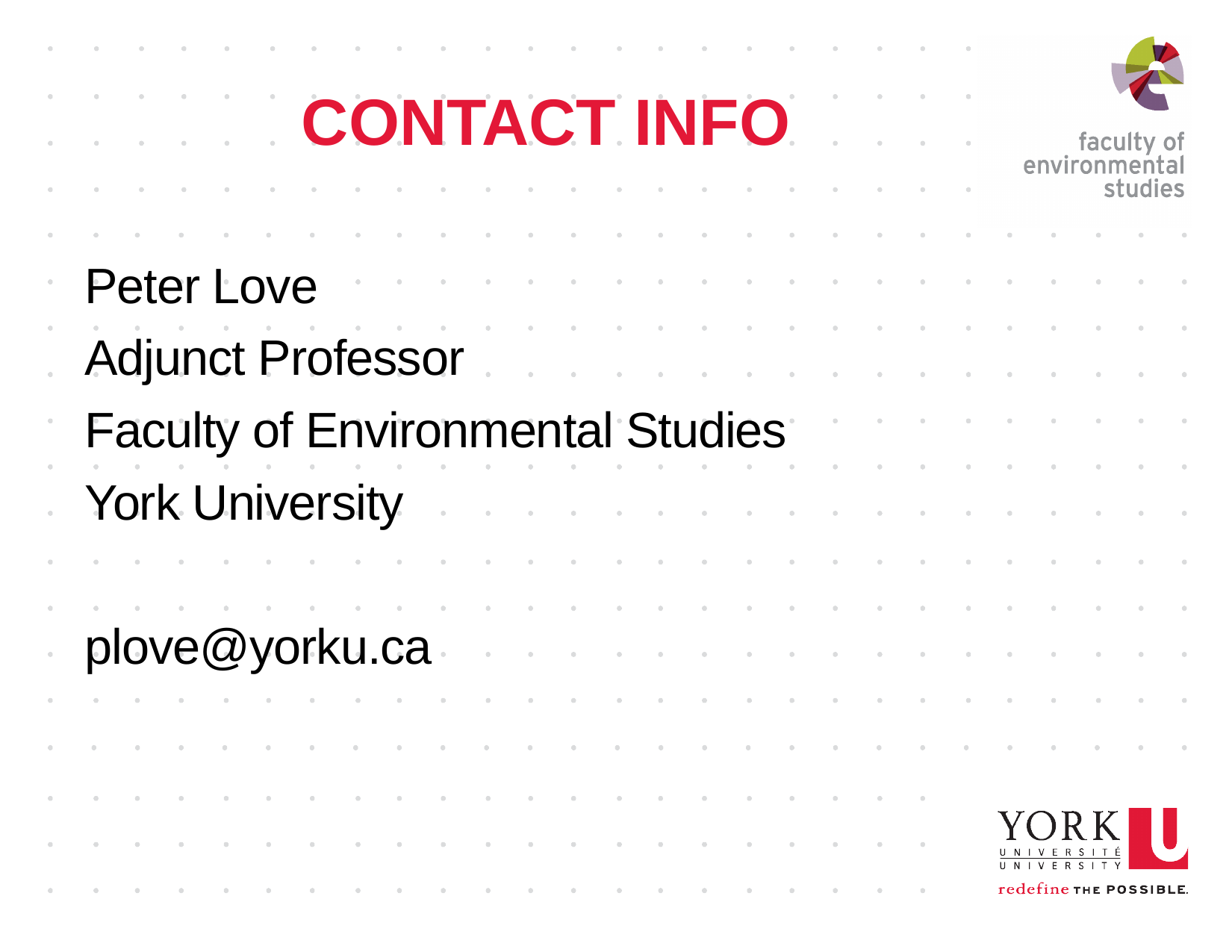

# CONTACT INFO
Peter Love
Adjunct Professor
Faculty of Environmental Studies
York University

plove@yorku.ca